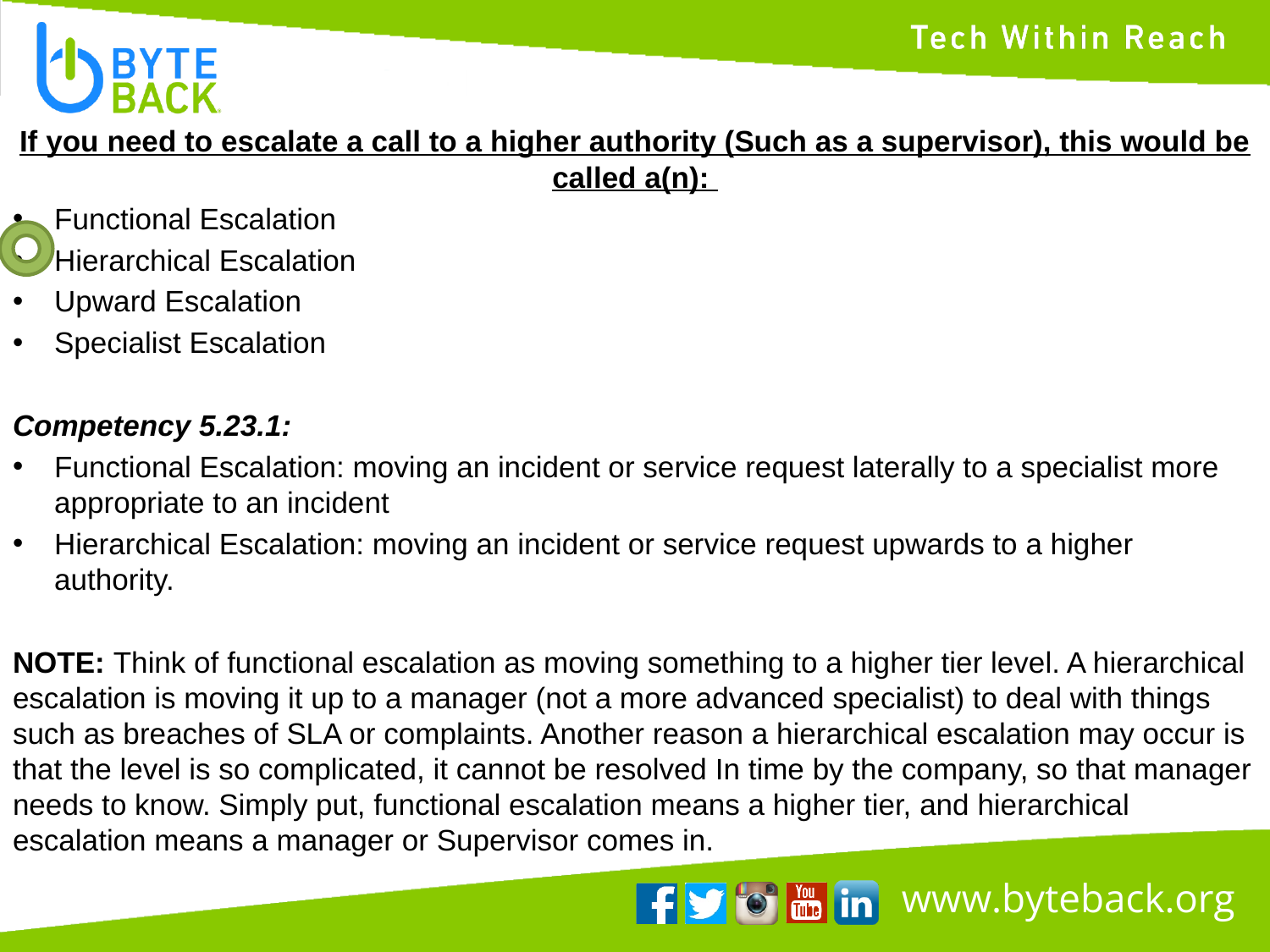

If you need to escalate a call to a higher authority (Such as a supervisor), this would be called a(n):
Functional Escalation
Hierarchical Escalation
Upward Escalation
Specialist Escalation

Competency 5.23.1:
Functional Escalation: moving an incident or service request laterally to a specialist more appropriate to an incident
Hierarchical Escalation: moving an incident or service request upwards to a higher authority.

NOTE: Think of functional escalation as moving something to a higher tier level. A hierarchical escalation is moving it up to a manager (not a more advanced specialist) to deal with things such as breaches of SLA or complaints. Another reason a hierarchical escalation may occur is that the level is so complicated, it cannot be resolved In time by the company, so that manager needs to know. Simply put, functional escalation means a higher tier, and hierarchical escalation means a manager or Supervisor comes in.